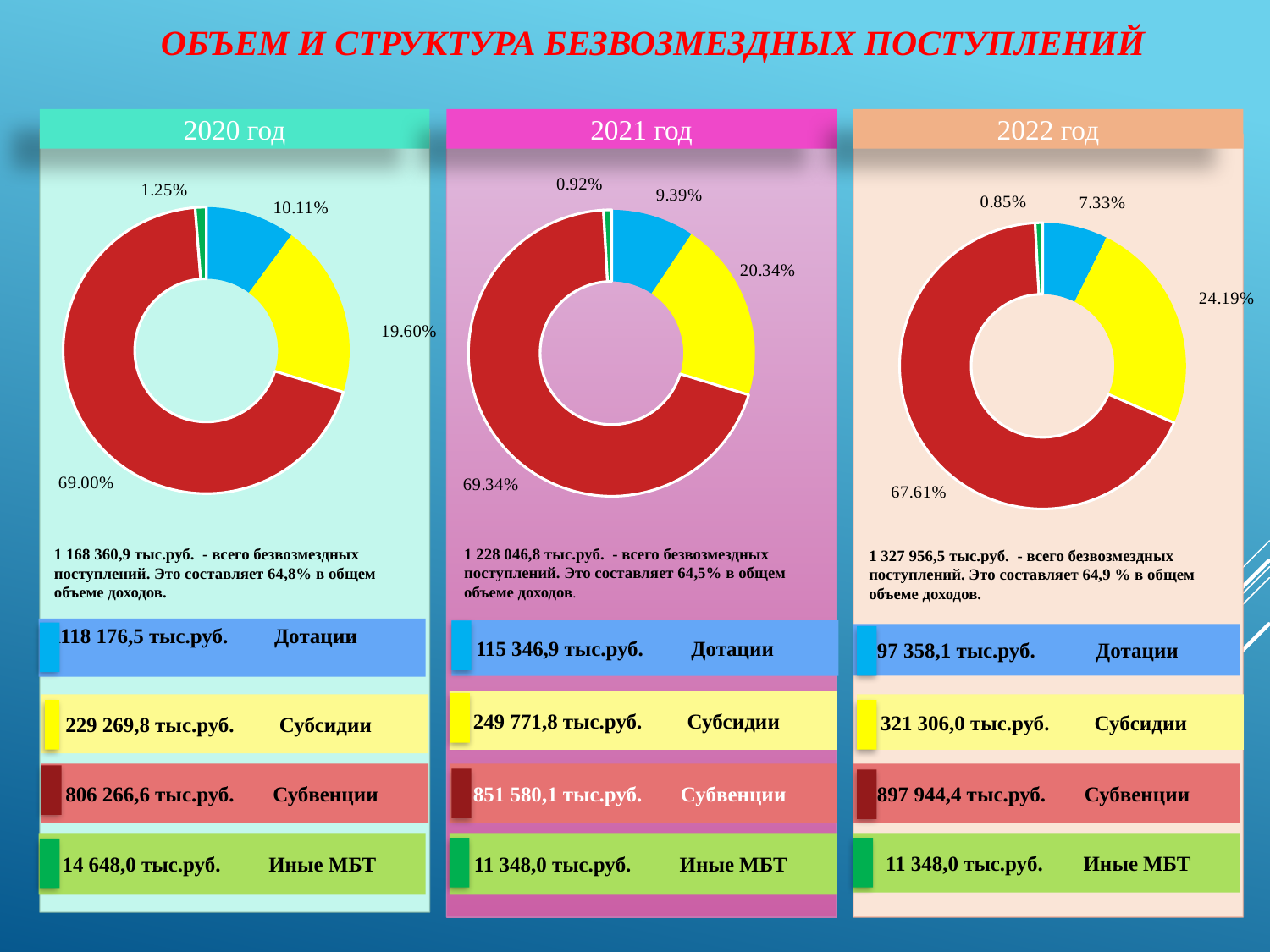

# Объем и структура безвозмездных поступлений
2020 год
2021 год
2022 год

### Chart

| Category |
|---|

### Chart

| Category |
|---|

### Chart

| Category |
|---|

### Chart

| Category | Продажи |
|---|---|
| Кв. 1 | 0.1011 |
| Кв. 2 | 0.196 |

### Chart

| Category | Продажи |
|---|---|
| Кв. 1 | 0.0939 |
| Кв. 2 | 0.2034 |

### Chart

| Category | Продажи |
|---|---|
| Кв. 1 | 0.0733 |
| Кв. 2 | 0.2419 |
1 228 046,8 тыс.руб.  - всего безвозмездных поступлений. Это составляет 64,5% в общем объеме доходов.
1 168 360,9 тыс.руб.  - всего безвозмездных поступлений. Это составляет 64,8% в общем объеме доходов.
1 327 956,5 тыс.руб.  - всего безвозмездных поступлений. Это составляет 64,9 % в общем объеме доходов.
1118 176,5 тыс.руб.
        Дотации
  115 346,9 тыс.руб.
Дотации

97 358,1 тыс.руб.
Дотации

  249 771,8 тыс.руб. Субсидии

  229 269,8 тыс.руб. Субсидии
  321 306,0 тыс.руб. Субсидии

  806 266,6 тыс.руб. Субвенции
  851 580,1 тыс.руб. Субвенции
  897 944,4 тыс.руб. Субвенции

14 648,0 тыс.руб. Иные МБТ
11 348,0 тыс.руб. Иные МБТ
   11 348,0 тыс.руб. Иные МБТ